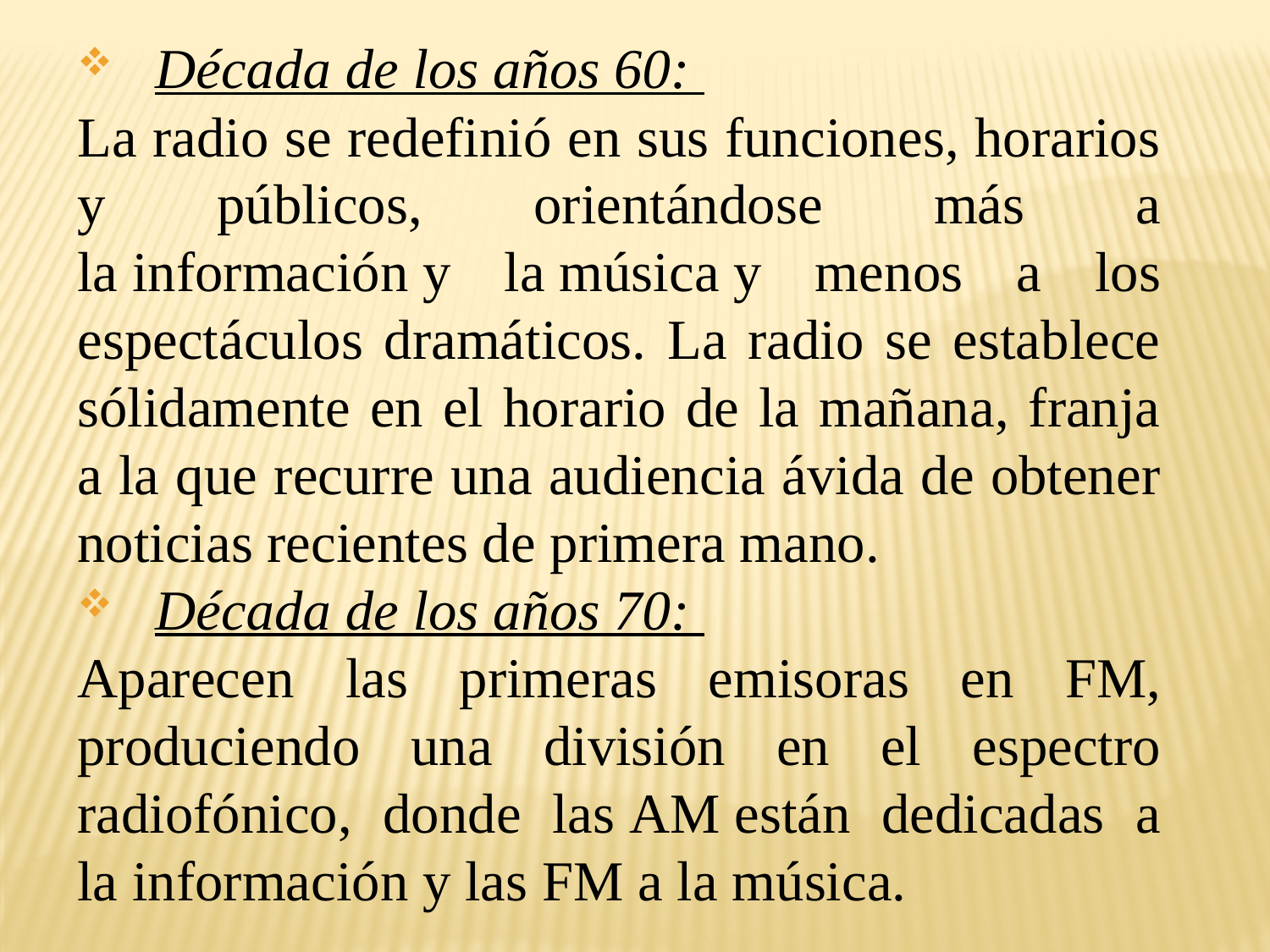

Década de los años 60:
La radio se redefinió en sus funciones, horarios y públicos, orientándose más a la información y la música y menos a los espectáculos dramáticos. La radio se establece sólidamente en el horario de la mañana, franja a la que recurre una audiencia ávida de obtener noticias recientes de primera mano.
 Década de los años 70:
Aparecen las primeras emisoras en FM, produciendo una división en el espectro radiofónico, donde las AM están dedicadas a la información y las FM a la música.